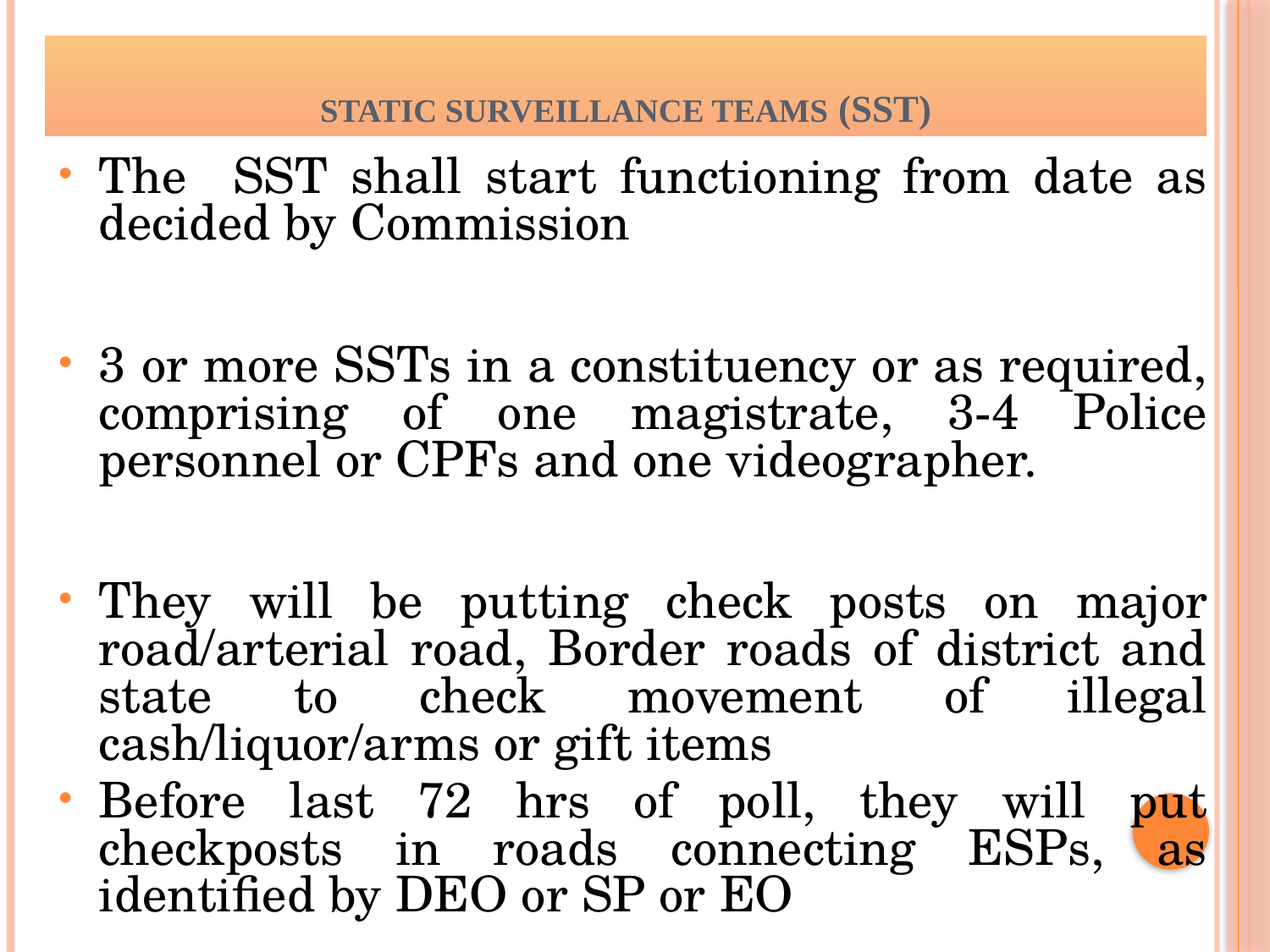

# STATIC SURVEILLANCE TEAMS (SST)
The  SST shall start functioning from date as decided by Commission

3 or more SSTs in a constituency or as required, comprising of one magistrate, 3-4 Police personnel or CPFs and one videographer.

They will be putting check posts on major road/arterial road, Border roads of district and state to check movement of illegal cash/liquor/arms or gift items
Before last 72 hrs of poll, they will put checkposts in roads connecting ESPs, as identified by DEO or SP or EO